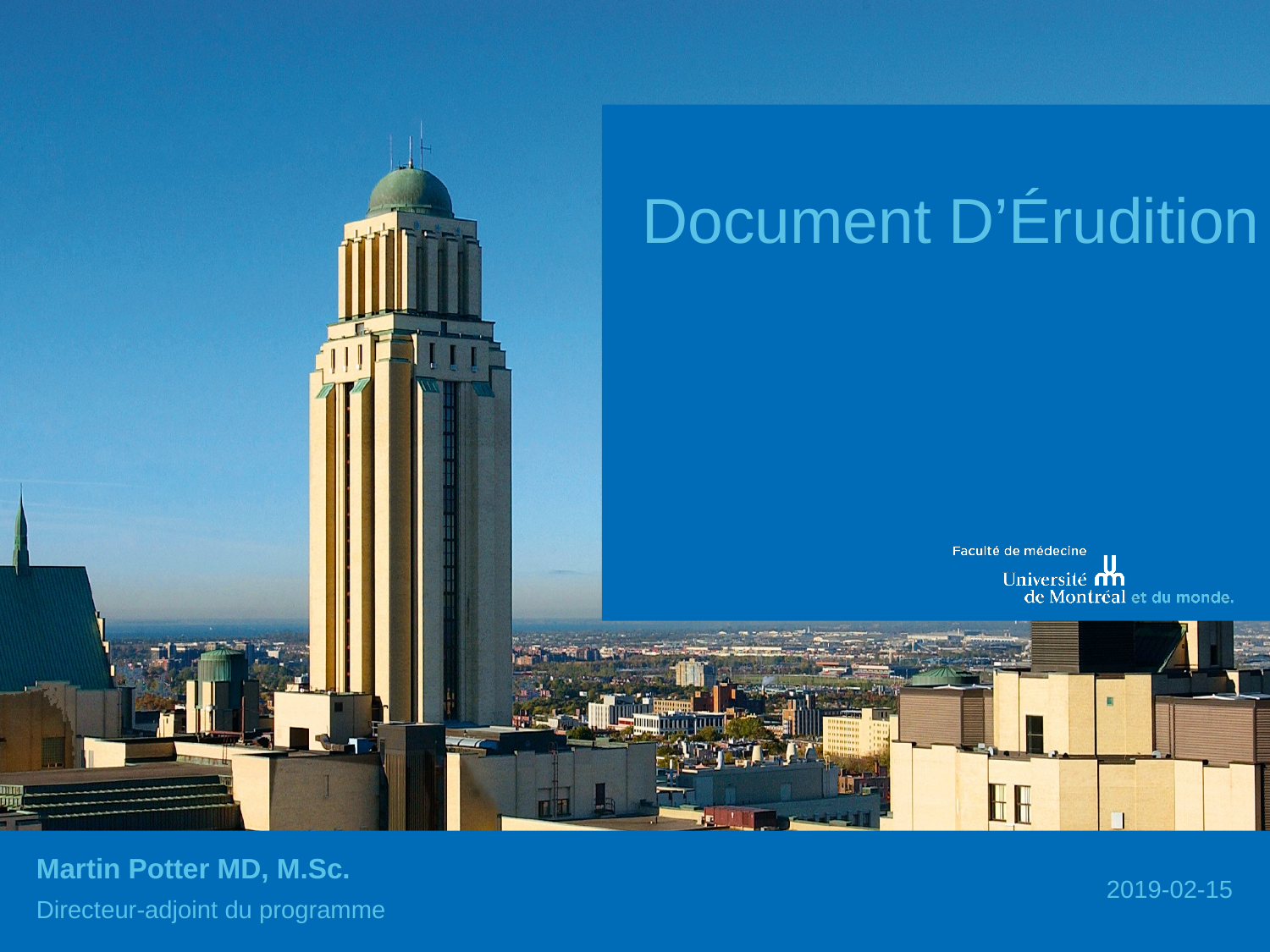

Document D’Érudition
Martin Potter MD, M.Sc.
Directeur-adjoint du programme
2019-02-15